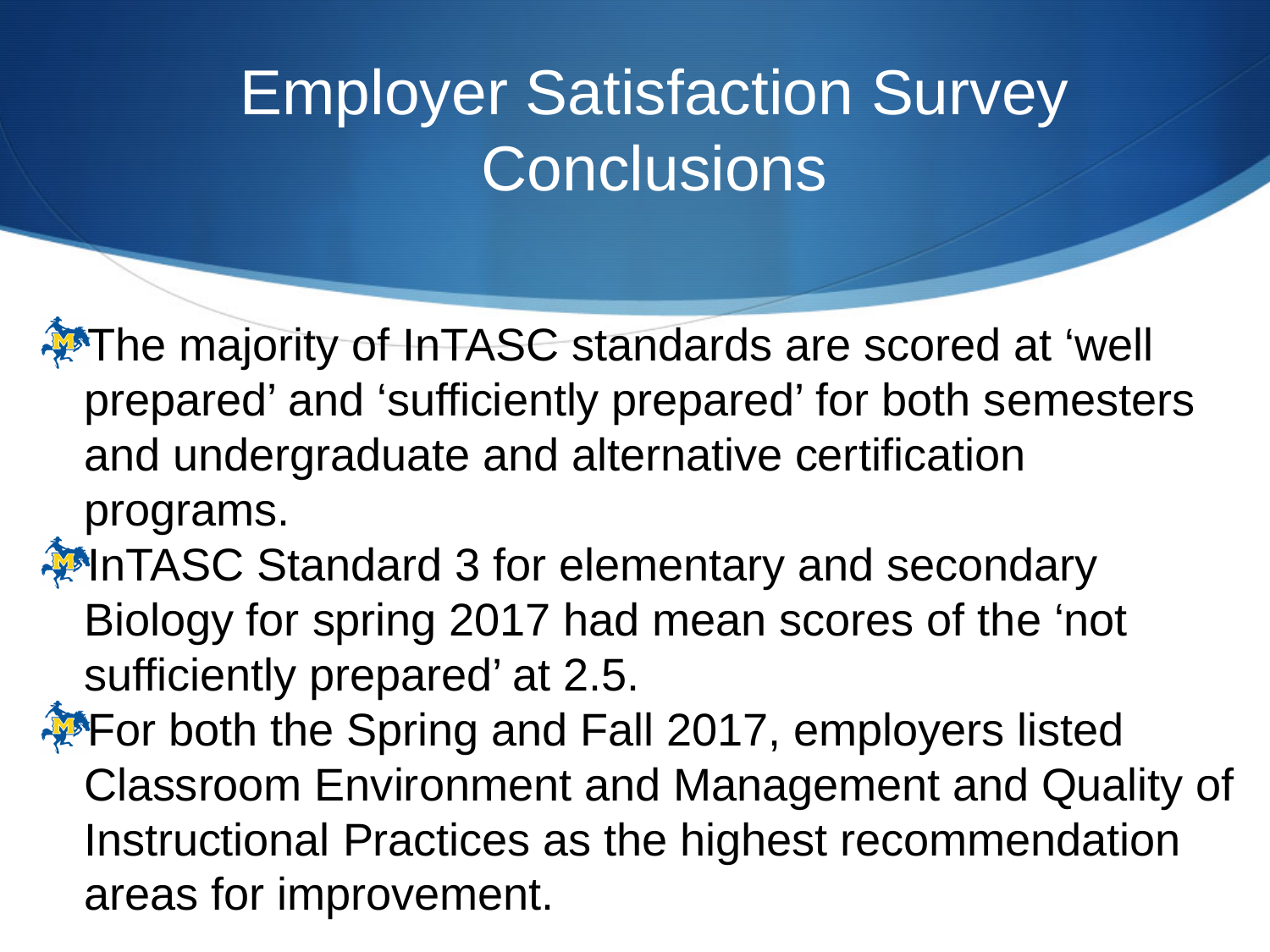

# Employer Satisfaction Survey Conclusions
The majority of InTASC standards are scored at ‘well prepared’ and ‘sufficiently prepared’ for both semesters and undergraduate and alternative certification programs.
InTASC Standard 3 for elementary and secondary Biology for spring 2017 had mean scores of the ‘not sufficiently prepared’ at 2.5.
For both the Spring and Fall 2017, employers listed Classroom Environment and Management and Quality of Instructional Practices as the highest recommendation areas for improvement.